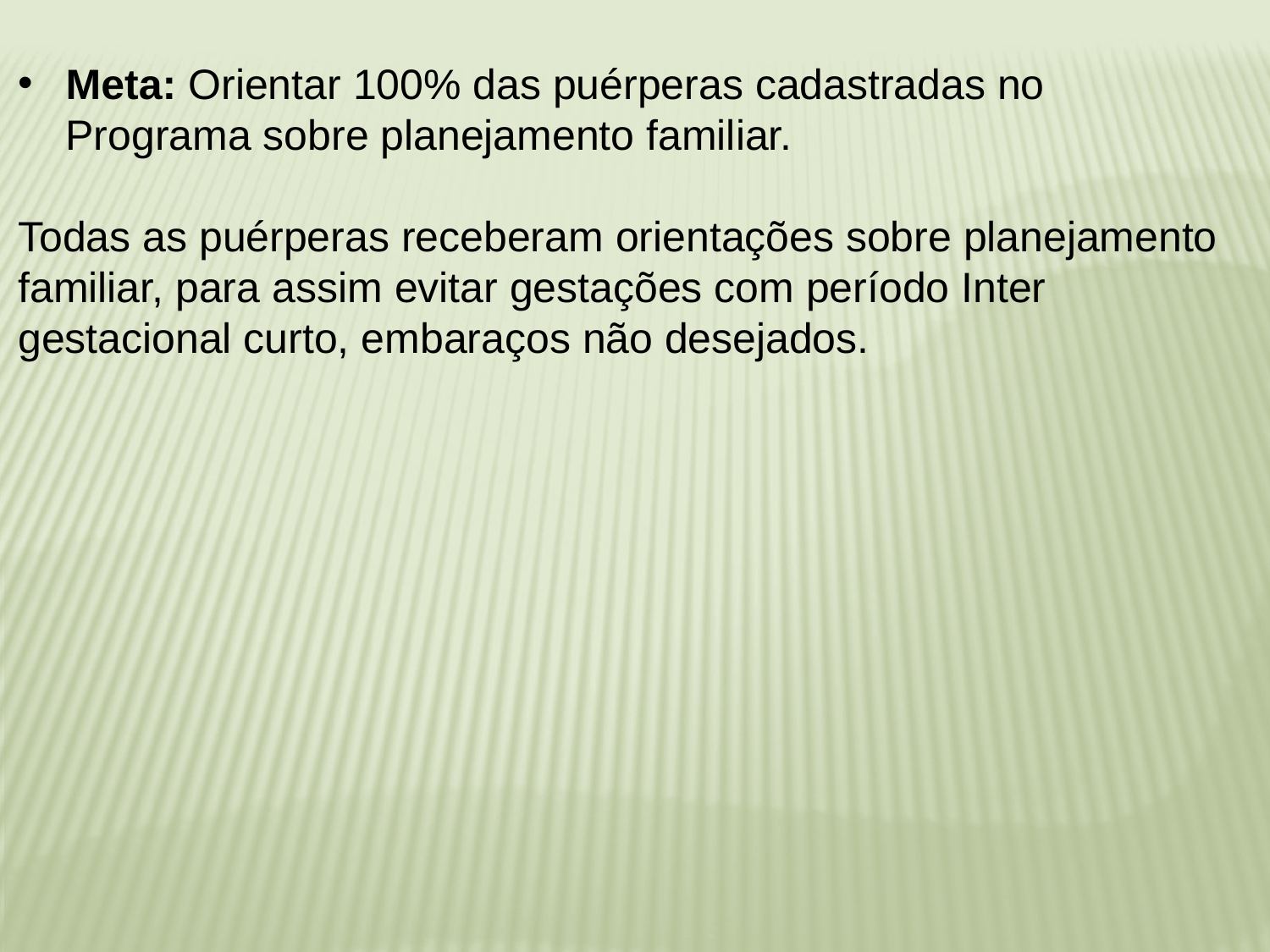

Meta: Orientar 100% das puérperas cadastradas no Programa sobre planejamento familiar.

Todas as puérperas receberam orientações sobre planejamento familiar, para assim evitar gestações com período Inter gestacional curto, embaraços não desejados.